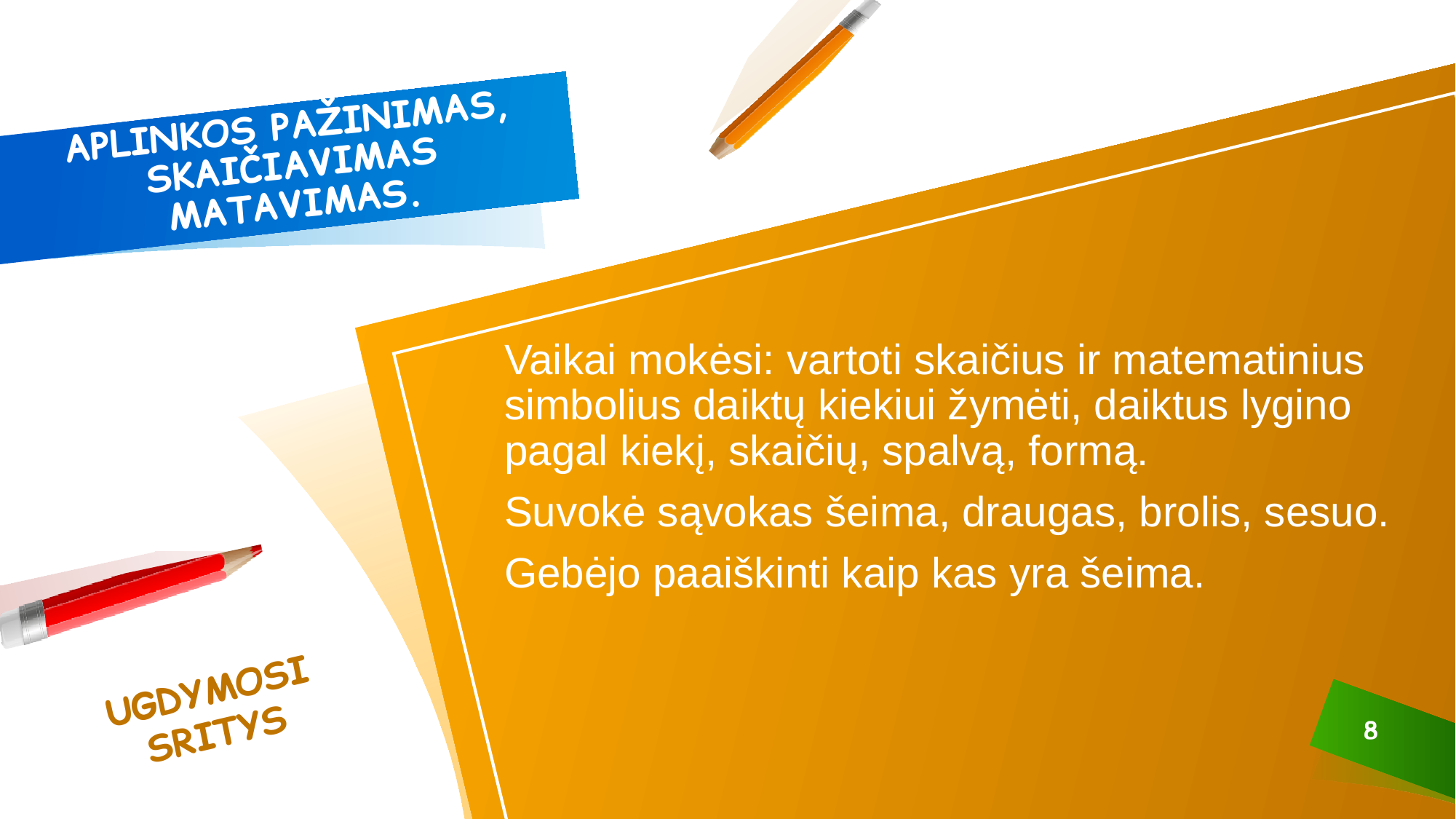

# APLINKOS PAŽINIMAS, SKAIČIAVIMAS MATAVIMAS.
Vaikai mokėsi: vartoti skaičius ir matematinius simbolius daiktų kiekiui žymėti, daiktus lygino pagal kiekį, skaičių, spalvą, formą.
Suvokė sąvokas šeima, draugas, brolis, sesuo.
Gebėjo paaiškinti kaip kas yra šeima.
UGDYMOSI SRITYS
8